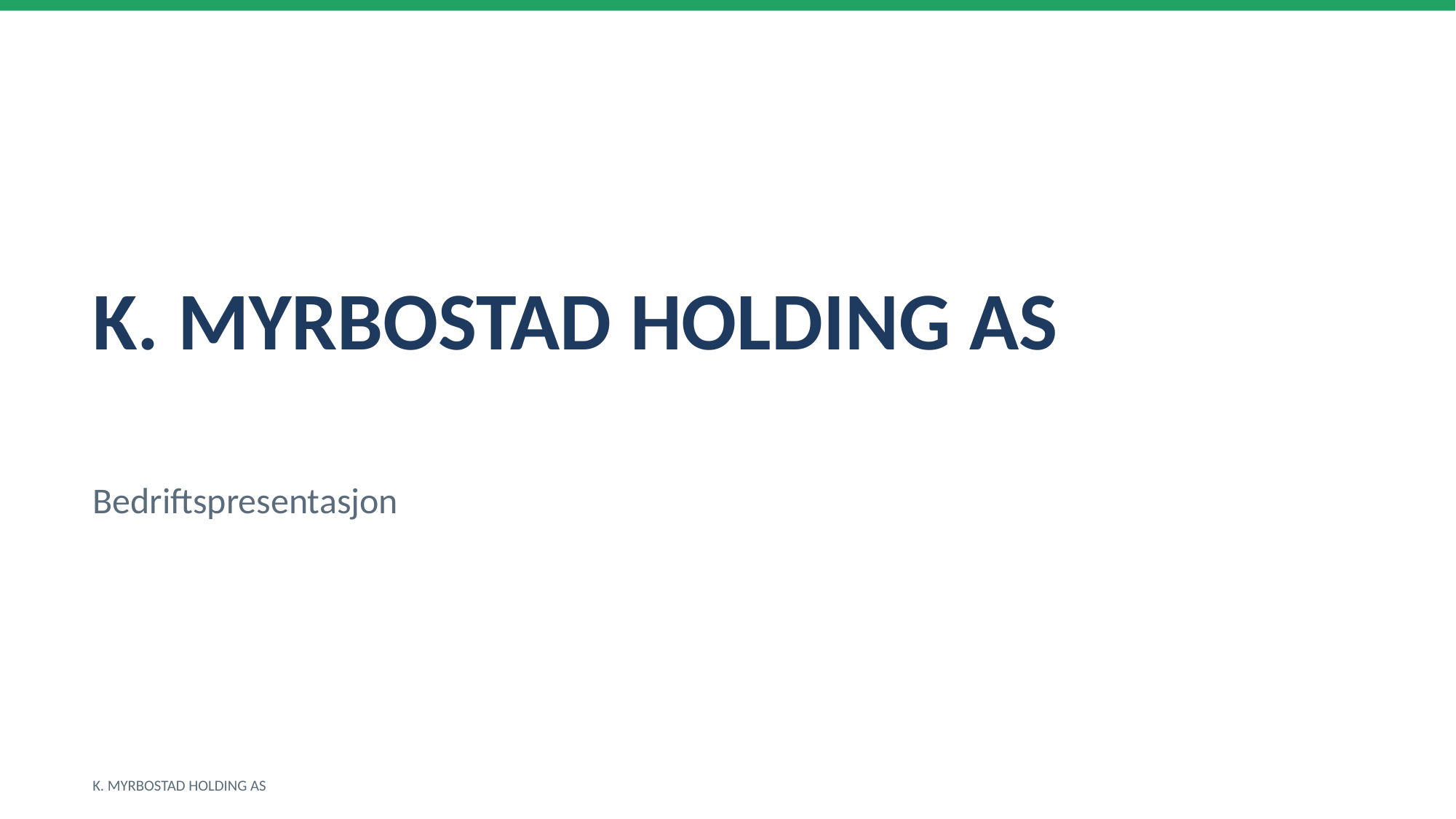

K. MYRBOSTAD HOLDING AS
Bedriftspresentasjon
K. MYRBOSTAD HOLDING AS